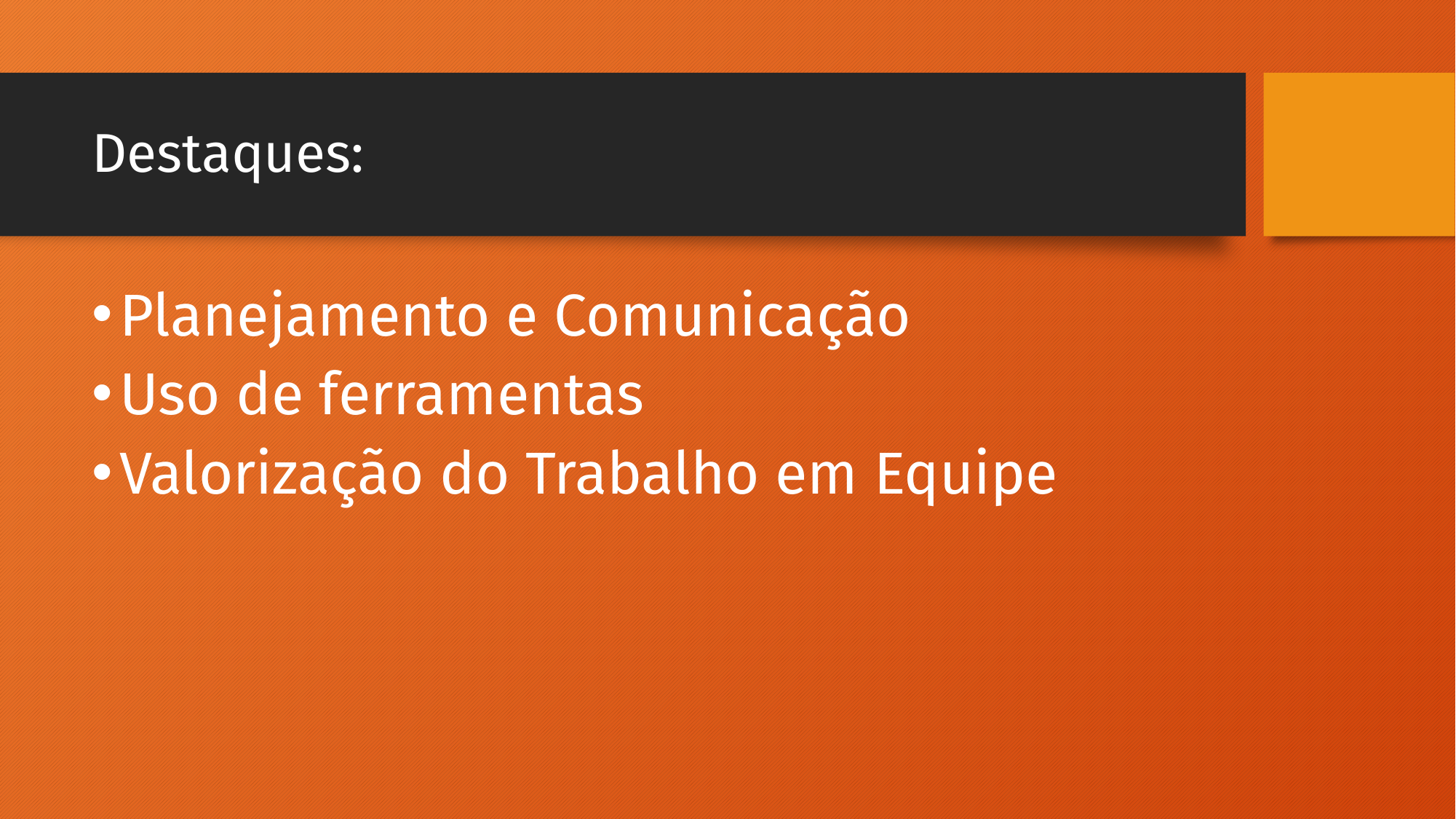

# Destaques:
Planejamento e Comunicação
Uso de ferramentas
Valorização do Trabalho em Equipe